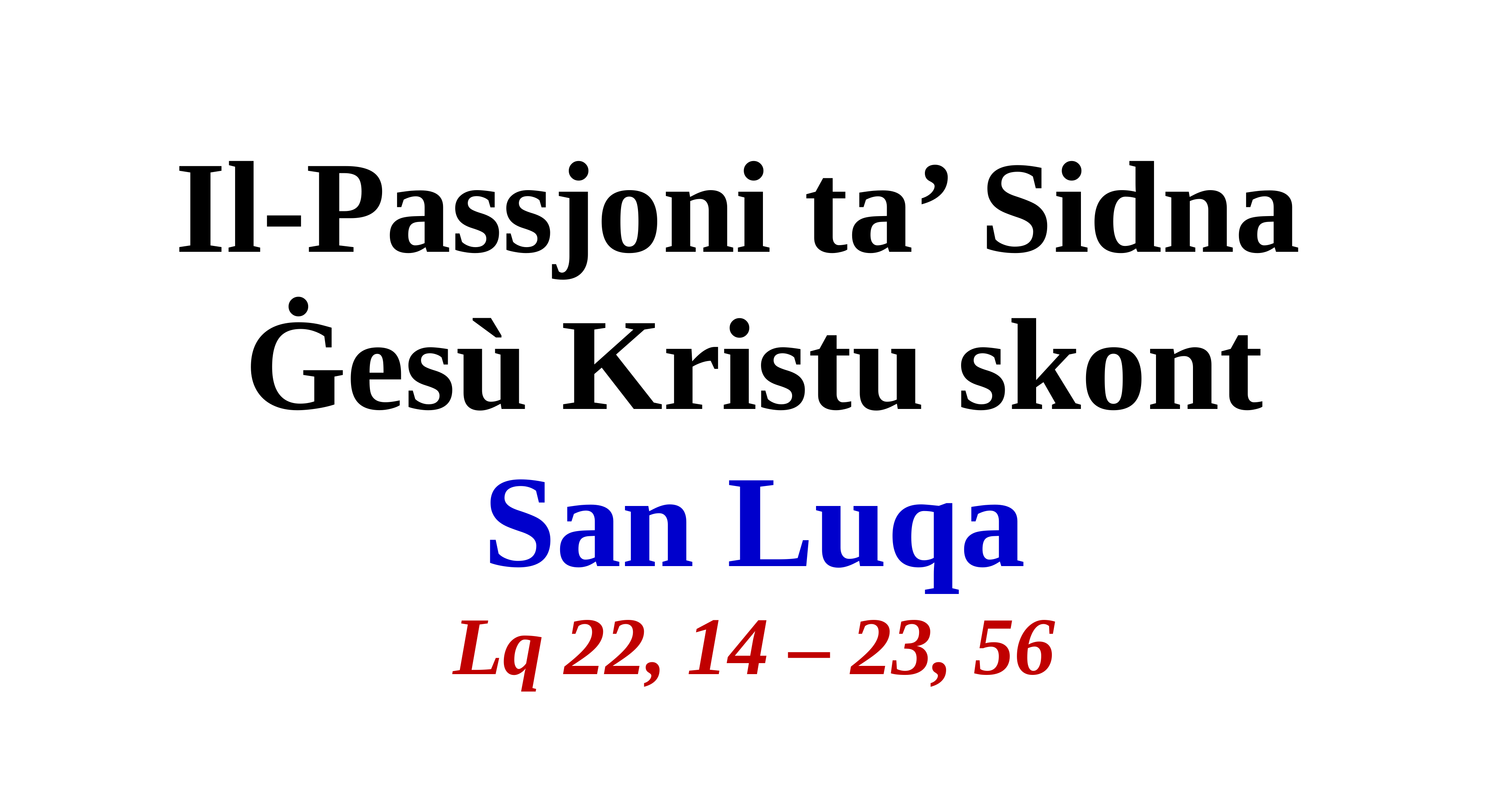

Il-Passjoni ta’ Sidna
Ġesù Kristu skont
San Luqa
Lq 22, 14 – 23, 56